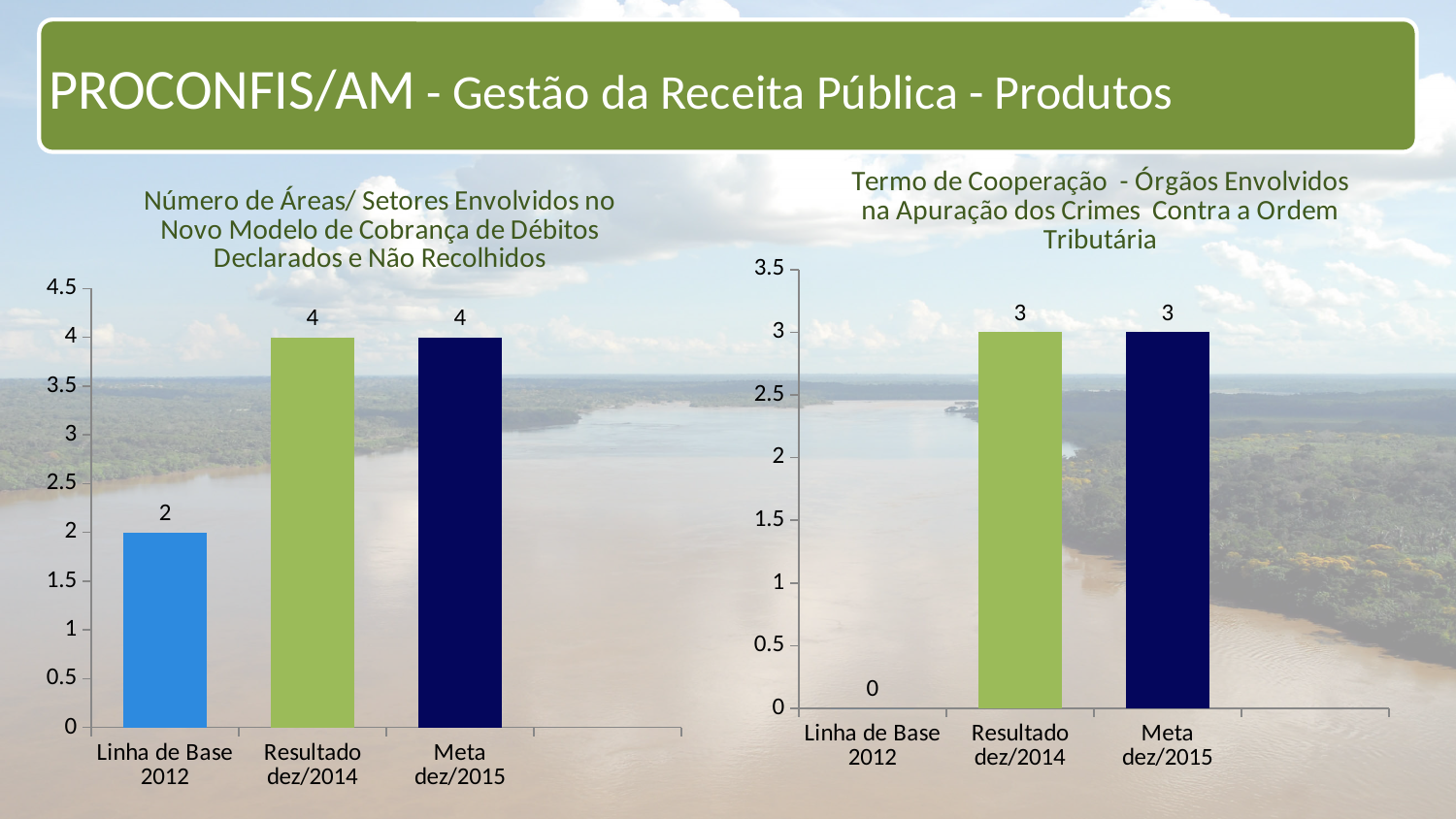

PROCONFIS/AM - Gestão da Receita Pública - Produtos

### Chart: Termo de Cooperação  - Órgãos Envolvidos na Apuração dos Crimes  Contra a Ordem Tributária

| Category |  |  |  |
|---|---|---|---|
| Linha de Base 2012 | 0.0 | None | None |
| Resultado dez/2014 | 3.0 | None | None |
| Meta dez/2015 | 3.0 | None | None |

### Chart: Número de Áreas/ Setores Envolvidos no Novo Modelo de Cobrança de Débitos Declarados e Não Recolhidos

| Category |  |  |  |
|---|---|---|---|
| Linha de Base 2012 | 2.0 | None | None |
| Resultado dez/2014 | 4.0 | None | None |
| Meta dez/2015 | 4.0 | None | None |